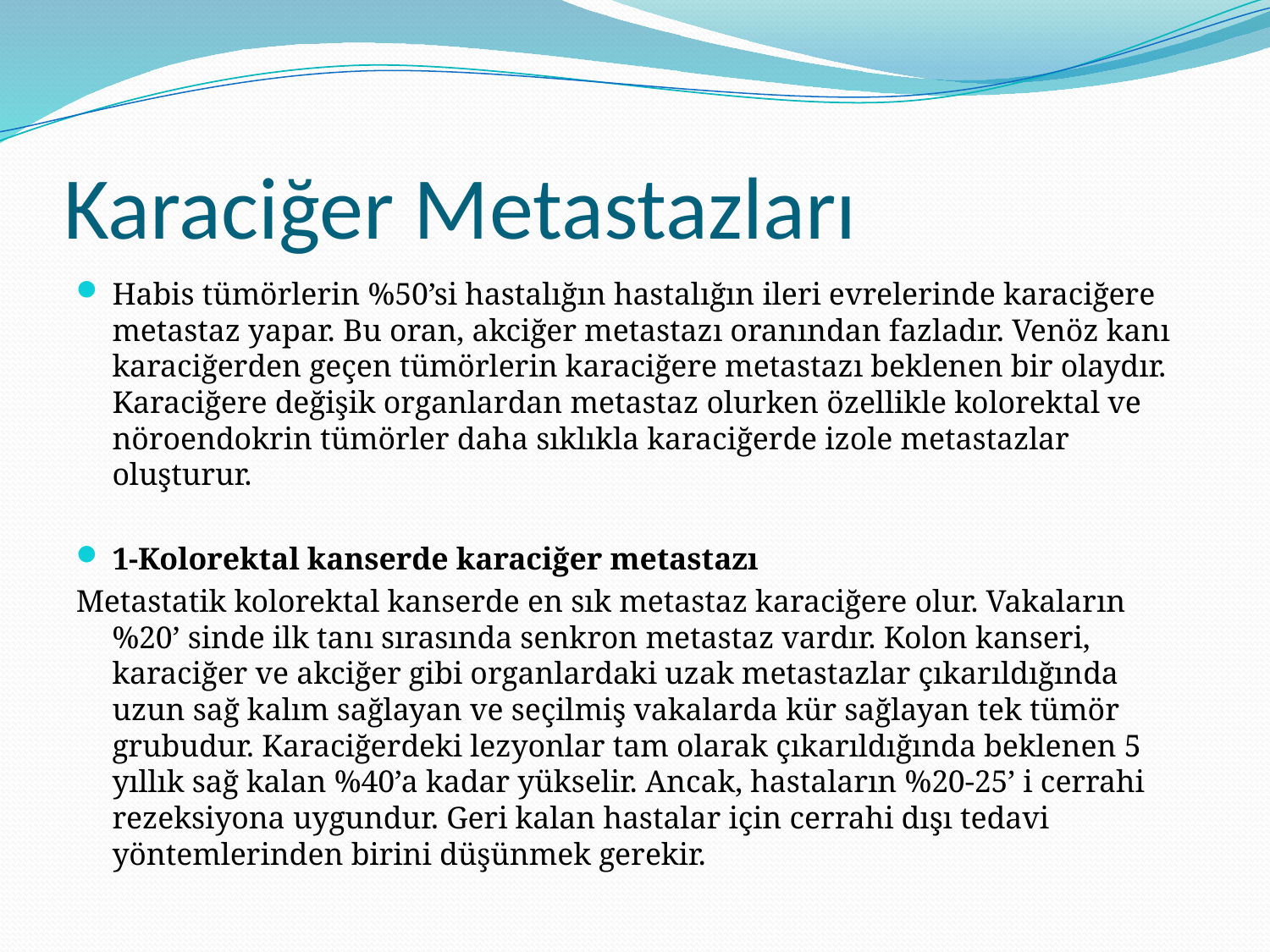

# Karaciğer Metastazları
Habis tümörlerin %50’si hastalığın hastalığın ileri evrelerinde karaciğere metastaz yapar. Bu oran, akciğer metastazı oranından fazladır. Venöz kanı karaciğerden geçen tümörlerin karaciğere metastazı beklenen bir olaydır. Karaciğere değişik organlardan metastaz olurken özellikle kolorektal ve nöroendokrin tümörler daha sıklıkla karaciğerde izole metastazlar oluşturur.

1-Kolorektal kanserde karaciğer metastazı
Metastatik kolorektal kanserde en sık metastaz karaciğere olur. Vakaların %20’ sinde ilk tanı sırasında senkron metastaz vardır. Kolon kanseri, karaciğer ve akciğer gibi organlardaki uzak metastazlar çıkarıldığında uzun sağ kalım sağlayan ve seçilmiş vakalarda kür sağlayan tek tümör grubudur. Karaciğerdeki lezyonlar tam olarak çıkarıldığında beklenen 5 yıllık sağ kalan %40’a kadar yükselir. Ancak, hastaların %20-25’ i cerrahi rezeksiyona uygundur. Geri kalan hastalar için cerrahi dışı tedavi yöntemlerinden birini düşünmek gerekir.